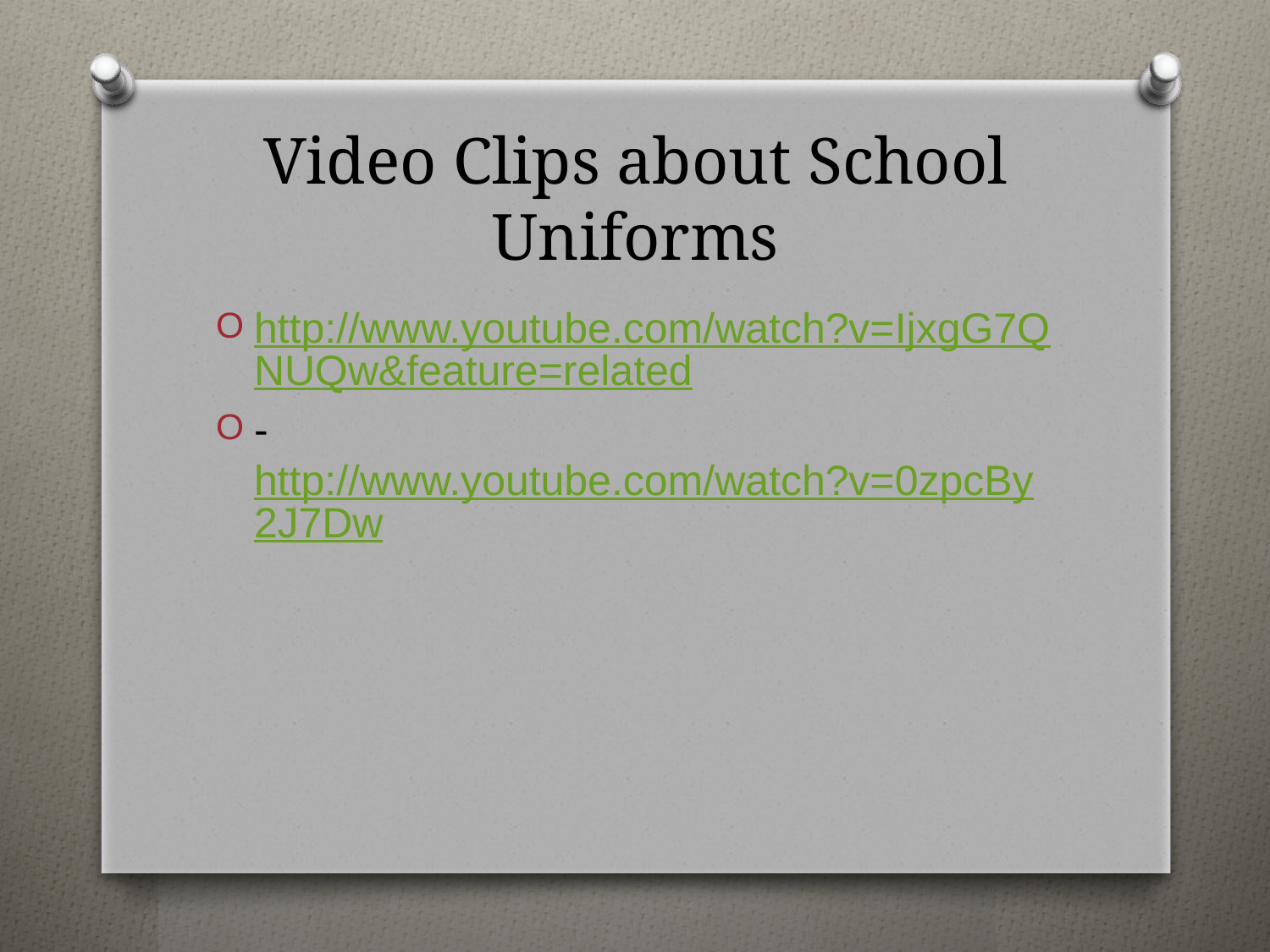

# Video Clips about School Uniforms
http://www.youtube.com/watch?v=IjxgG7QNUQw&feature=related
- http://www.youtube.com/watch?v=0zpcBy2J7Dw